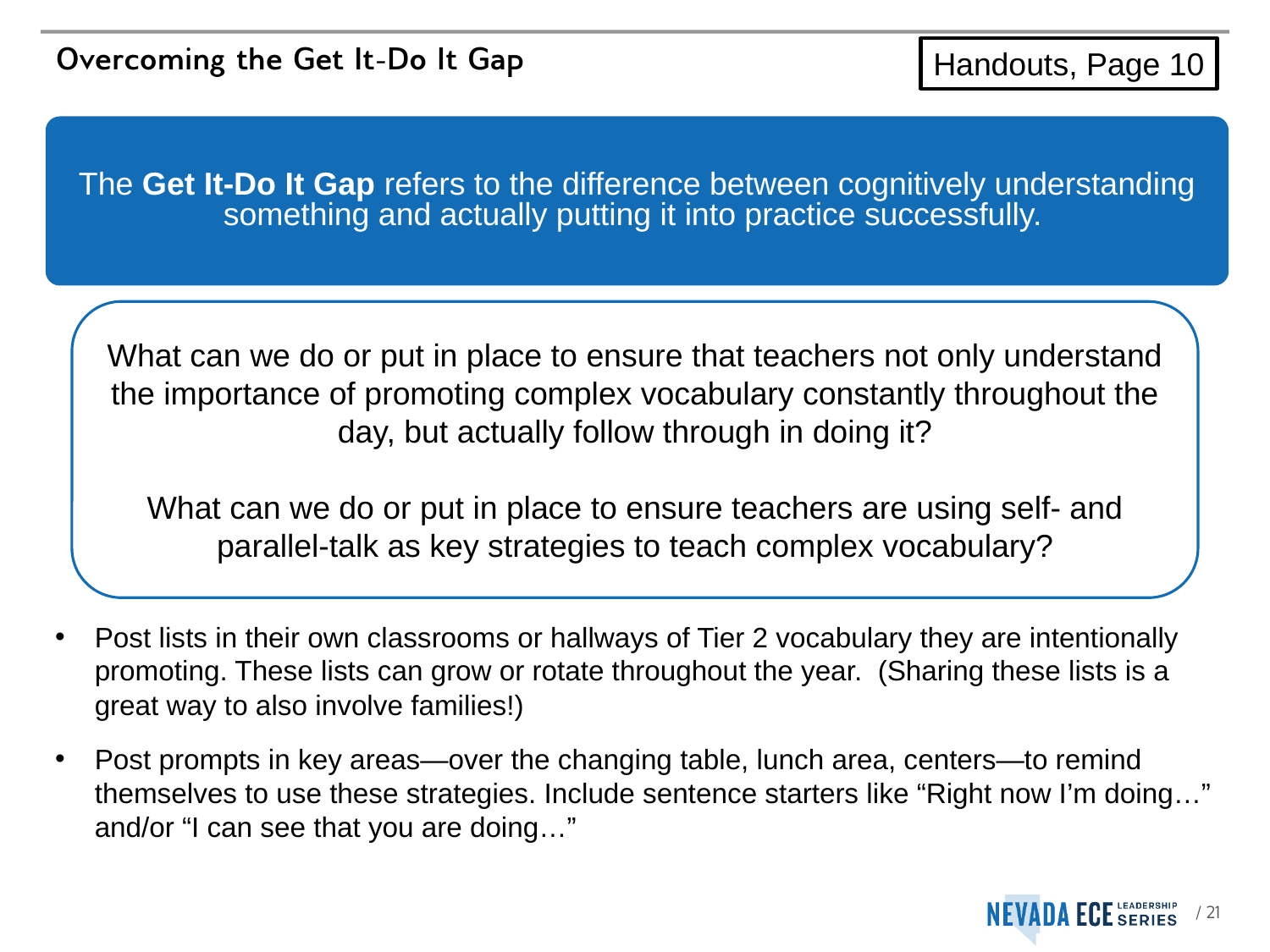

# Overcoming the Get It-Do It Gap
Handouts, Page 10
The Get It-Do It Gap refers to the difference between cognitively understanding something and actually putting it into practice successfully.
What can we do or put in place to ensure that teachers not only understand the importance of promoting complex vocabulary constantly throughout the day, but actually follow through in doing it?

What can we do or put in place to ensure teachers are using self- and parallel-talk as key strategies to teach complex vocabulary?
Post lists in their own classrooms or hallways of Tier 2 vocabulary they are intentionally promoting. These lists can grow or rotate throughout the year.  (Sharing these lists is a great way to also involve families!)

Post prompts in key areas—over the changing table, lunch area, centers—to remind themselves to use these strategies. Include sentence starters like “Right now I’m doing…” and/or “I can see that you are doing…”